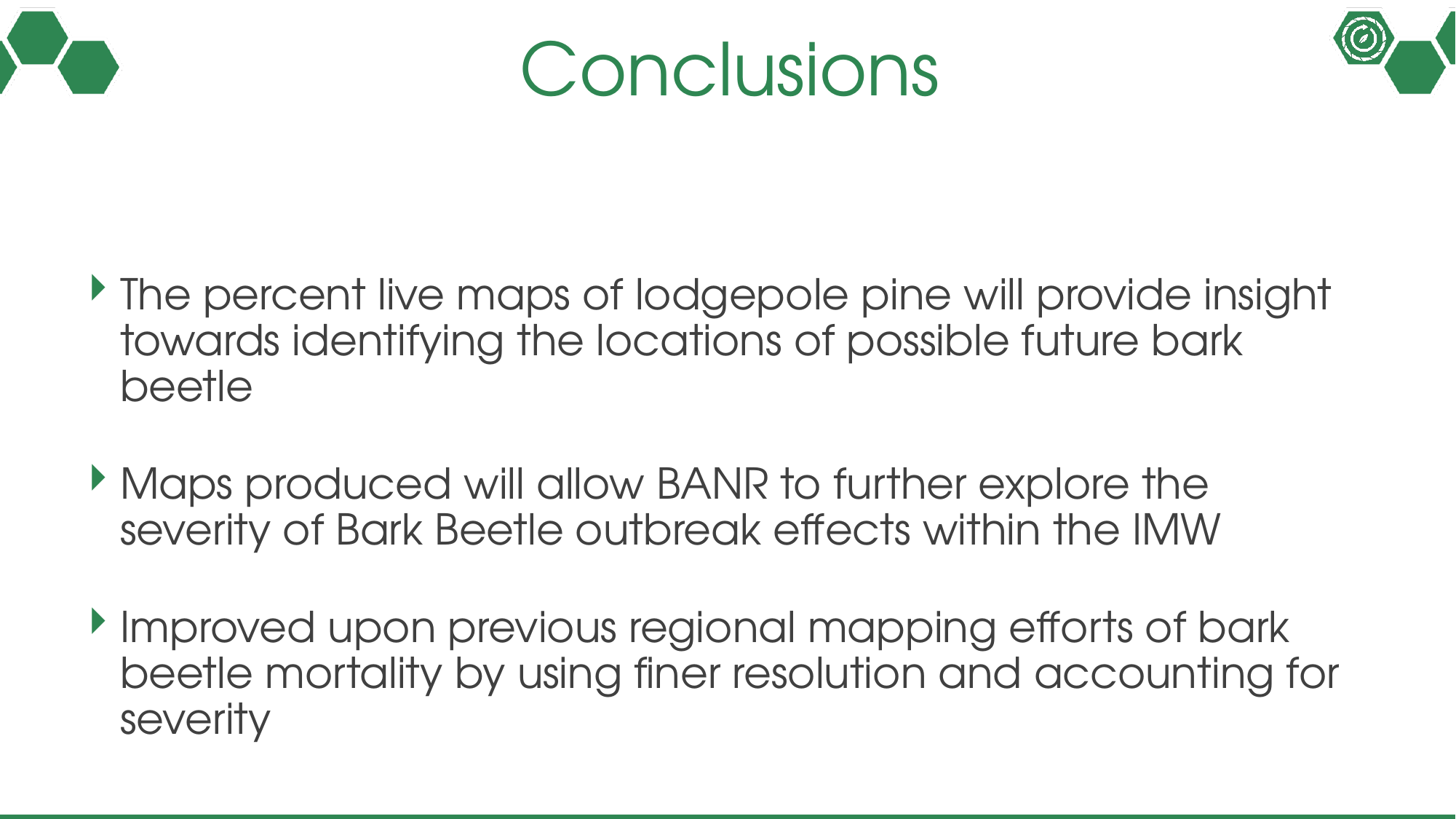

# Conclusions

The percent live maps of lodgepole pine will provide insight towards identifying the locations of possible future bark beetle

Maps produced will allow BANR to further explore the severity of Bark Beetle outbreak effects within the IMW

Improved upon previous regional mapping efforts of bark beetle mortality by using finer resolution and accounting for severity